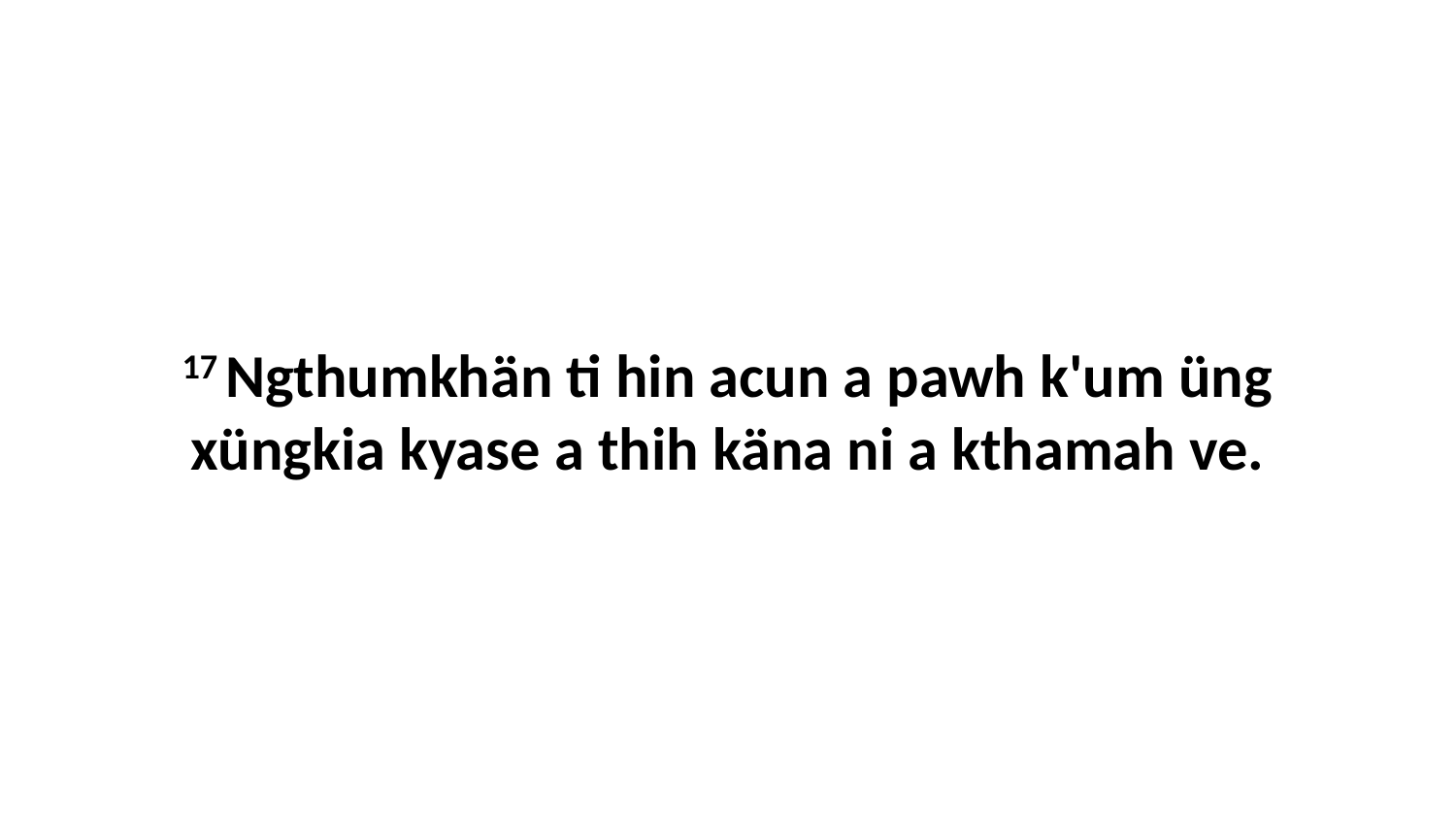

17 Ngthumkhän ti hin acun a pawh k'um üng xüngkia kyase a thih käna ni a kthamah ve.